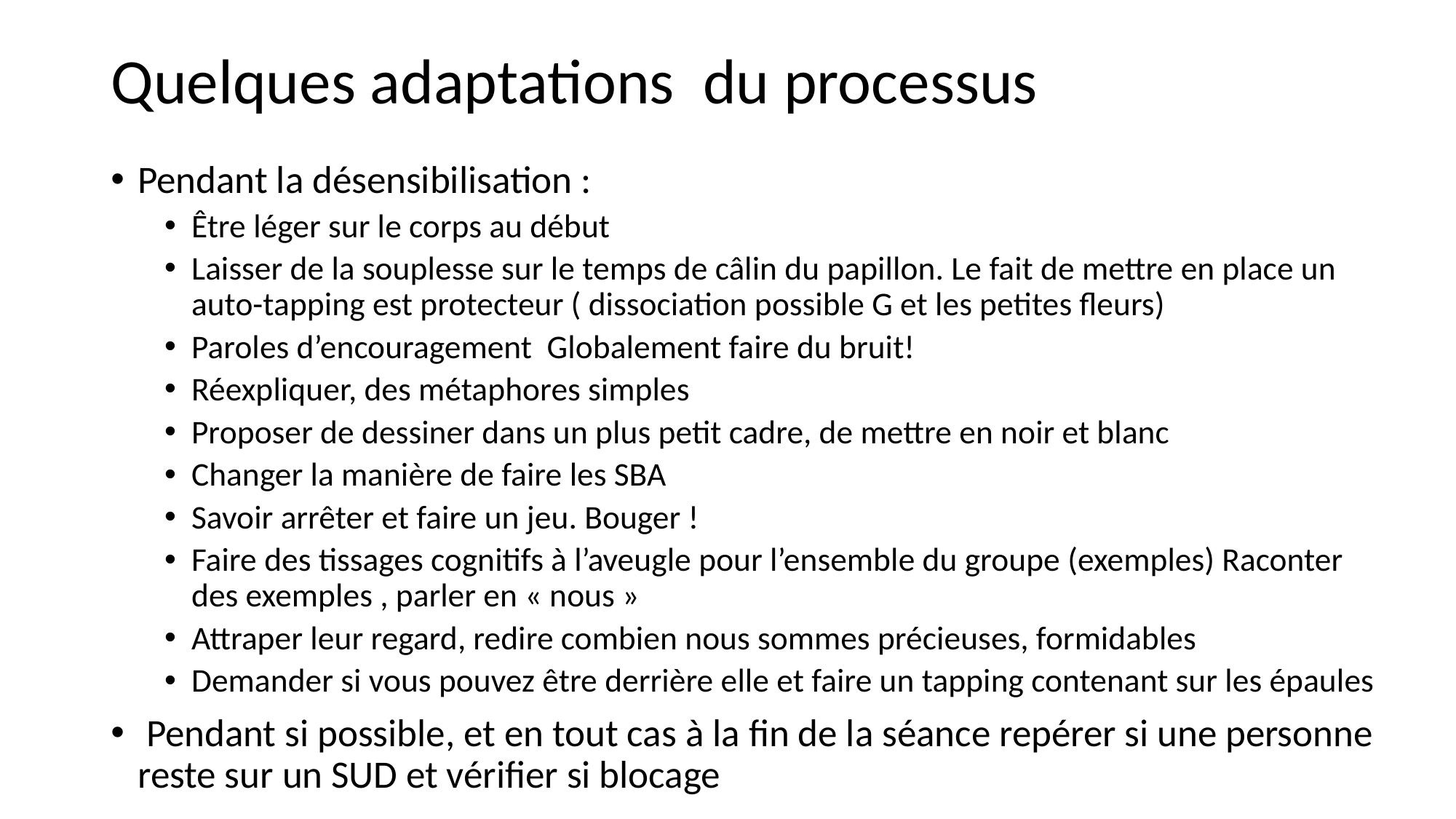

# Quelques adaptations  du processus

Pendant la désensibilisation :
Être léger sur le corps au début
Laisser de la souplesse sur le temps de câlin du papillon. Le fait de mettre en place un auto-tapping est protecteur ( dissociation possible G et les petites fleurs)
Paroles d’encouragement  Globalement faire du bruit!
Réexpliquer, des métaphores simples
Proposer de dessiner dans un plus petit cadre, de mettre en noir et blanc
Changer la manière de faire les SBA
Savoir arrêter et faire un jeu. Bouger !
Faire des tissages cognitifs à l’aveugle pour l’ensemble du groupe (exemples) Raconter des exemples , parler en « nous »
Attraper leur regard, redire combien nous sommes précieuses, formidables
Demander si vous pouvez être derrière elle et faire un tapping contenant sur les épaules
 Pendant si possible, et en tout cas à la fin de la séance repérer si une personne reste sur un SUD et vérifier si blocage